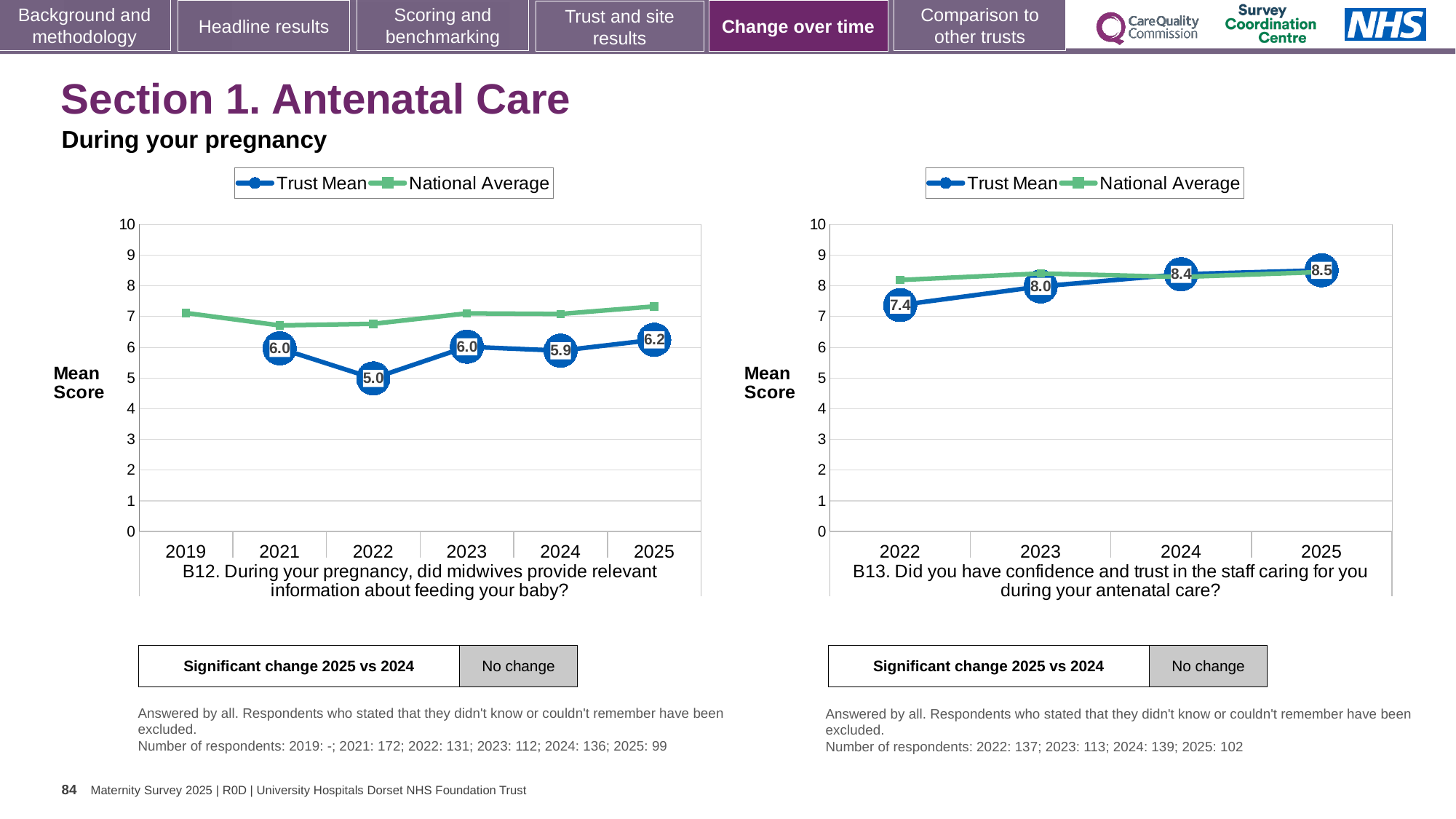

# Section 1. Antenatal Care
During your pregnancy

### Chart

| Category | Trust Mean | National Average |
|---|---|---|
| 2019 | None | 7.11590613682252 |
| 2021 | 5.966622079901409 | 6.712096009519414 |
| 2022 | 4.987852010245041 | 6.763921823097865 |
| 2023 | 6.018716253791159 | 7.103922167583505 |
| 2024 | 5.889447347179002 | 7.085004815231129 |
| 2025 | 6.2450837775716 | 7.331314827208904 |

### Chart

| Category | Trust Mean | National Average |
|---|---|---|
| 2022 | 7.373712275101419 | 8.190148194482877 |
| 2023 | 7.980780460184691 | 8.402609777939114 |
| 2024 | 8.377639084818057 | 8.288316971491675 |
| 2025 | 8.506613380905927 | 8.449689325432477 |
| Significant change 2025 vs 2024 | No change |
| --- | --- |
| Significant change 2025 vs 2024 | No change |
| --- | --- |
Answered by all. Respondents who stated that they didn't know or couldn't remember have been excluded.
Number of respondents: 2019: -; 2021: 172; 2022: 131; 2023: 112; 2024: 136; 2025: 99
Answered by all. Respondents who stated that they didn't know or couldn't remember have been excluded.
Number of respondents: 2022: 137; 2023: 113; 2024: 139; 2025: 102
84